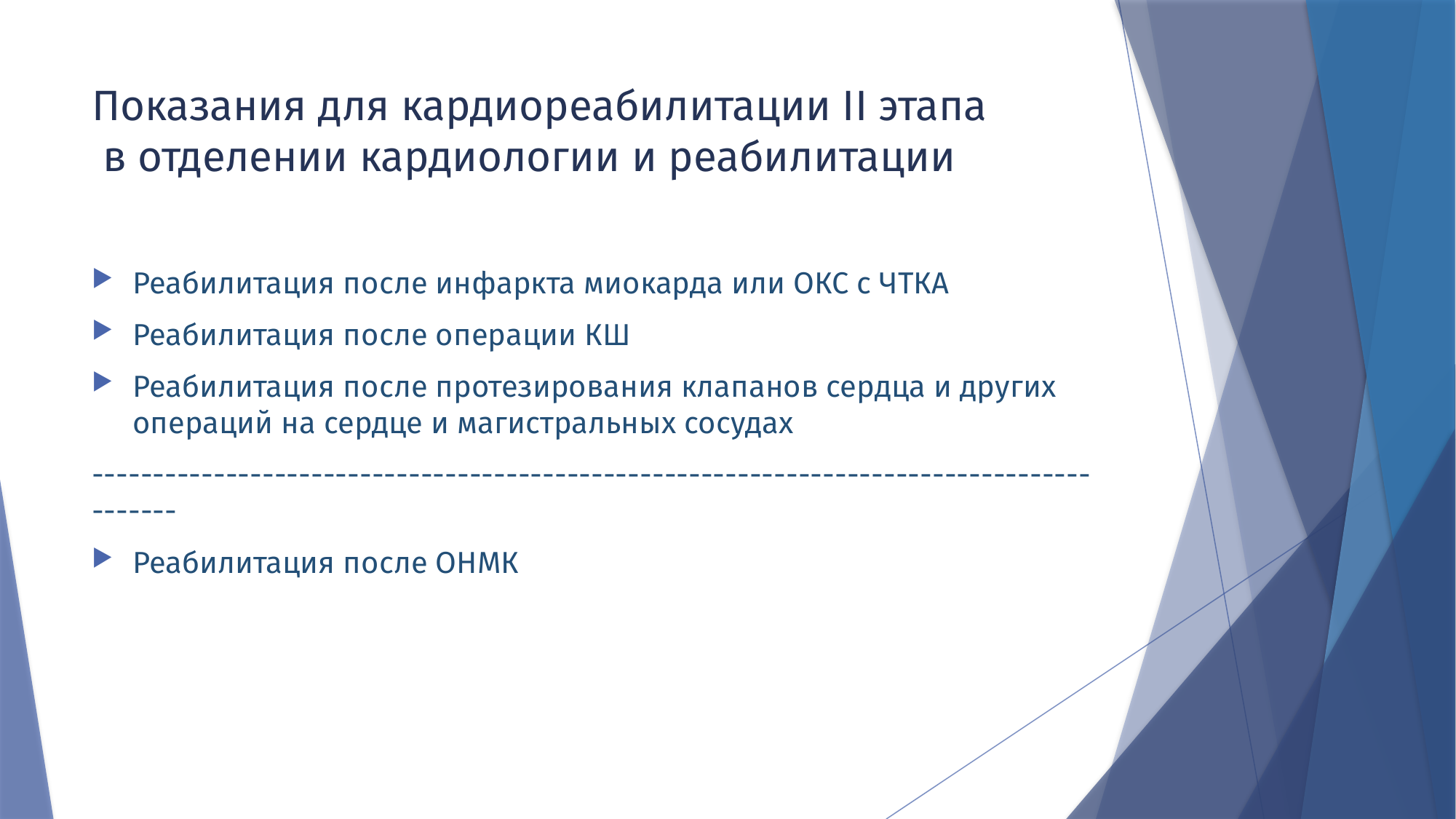

# Показания для кардиореабилитации II этапа в отделении кардиологии и реабилитации
Реабилитация после инфаркта миокарда или ОКС с ЧТКА
Реабилитация после операции КШ
Реабилитация после протезирования клапанов сердца и других операций на сердце и магистральных сосудах
-----------------------------------------------------------------------------------------
Реабилитация после ОНМК